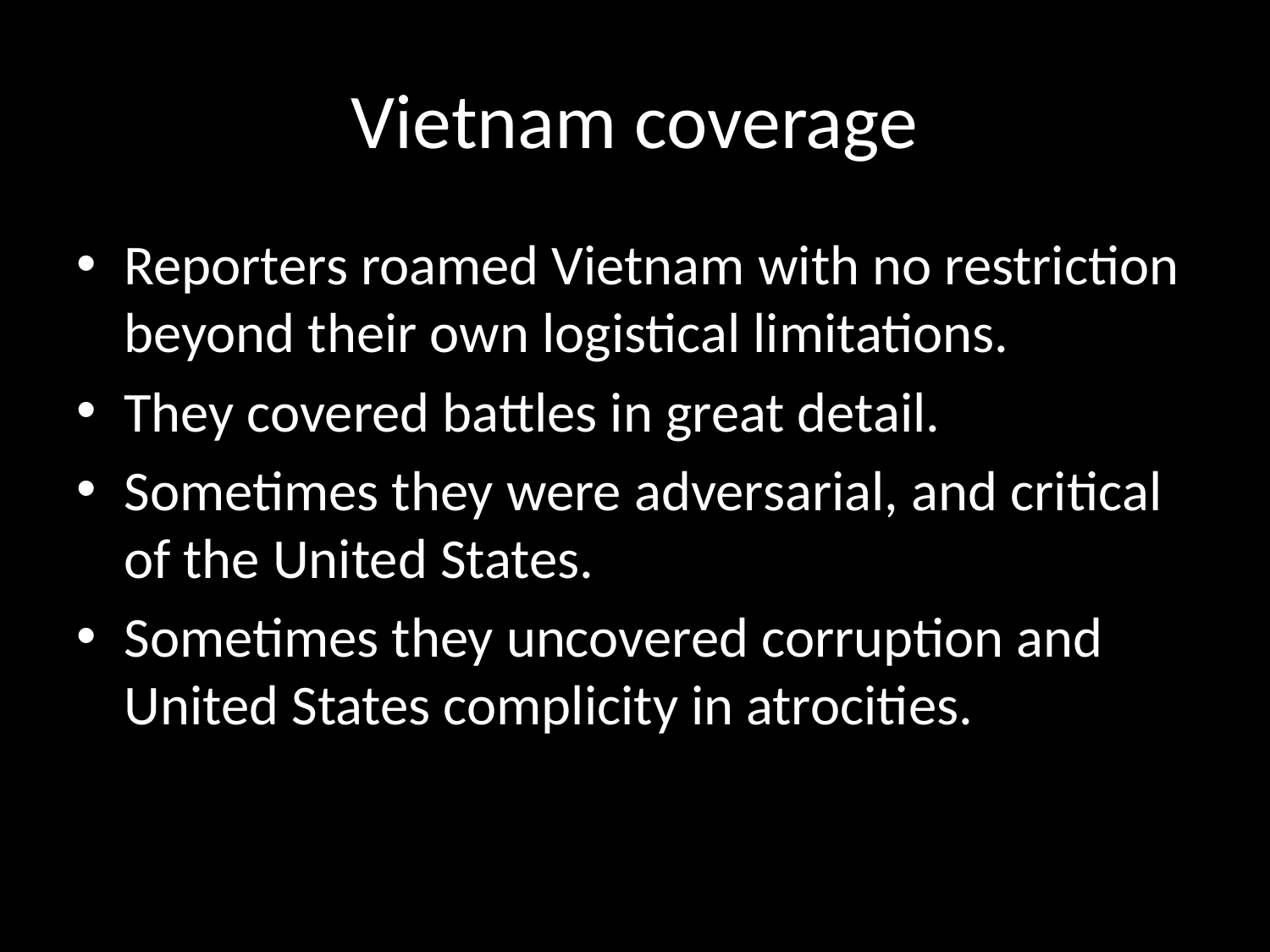

# Vietnam coverage
Reporters roamed Vietnam with no restriction beyond their own logistical limitations.
They covered battles in great detail.
Sometimes they were adversarial, and critical of the United States.
Sometimes they uncovered corruption and United States complicity in atrocities.